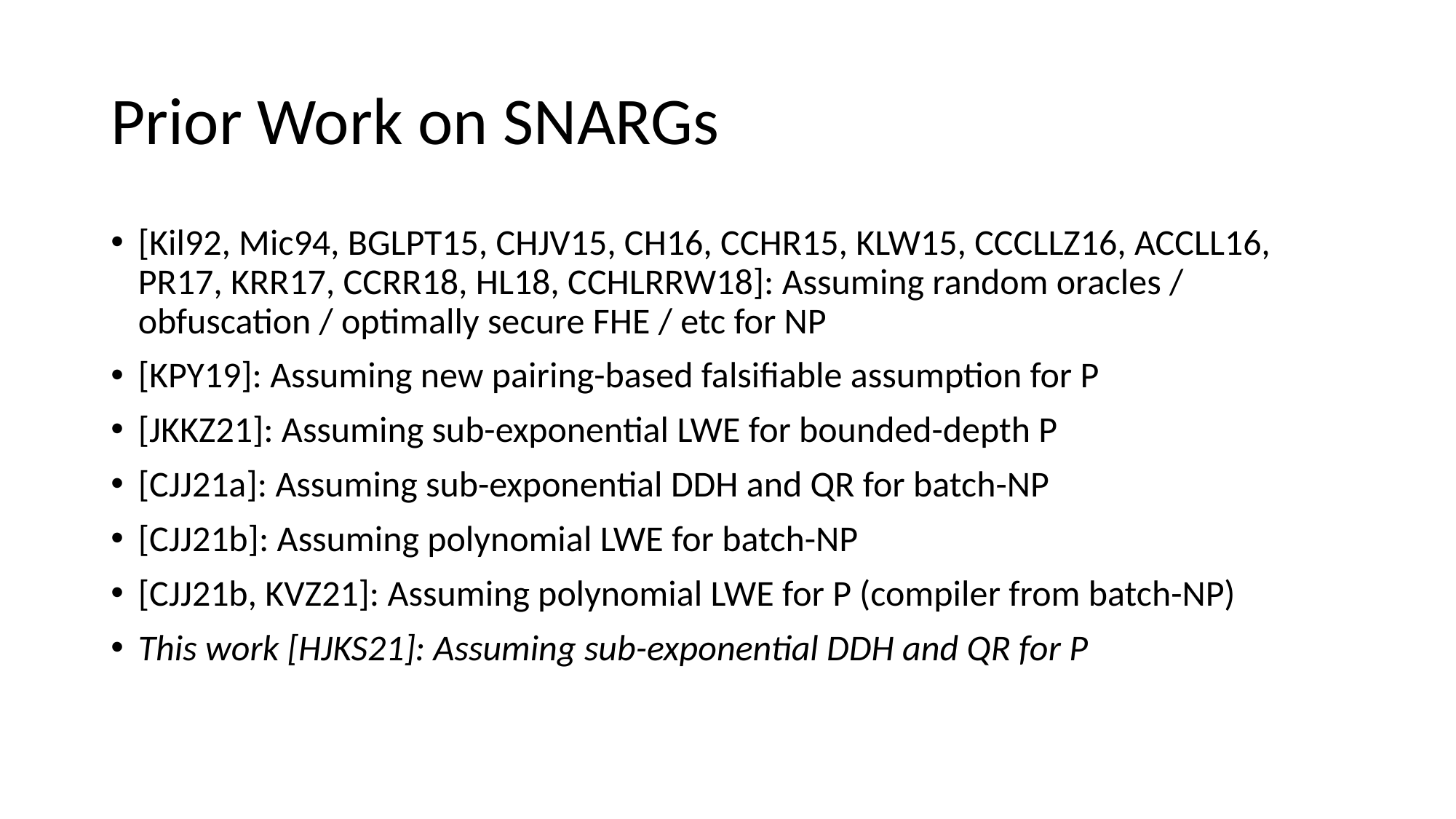

# Prior Work on SNARGs
[Kil92, Mic94, BGLPT15, CHJV15, CH16, CCHR15, KLW15, CCCLLZ16, ACCLL16, PR17, KRR17, CCRR18, HL18, CCHLRRW18]: Assuming random oracles / obfuscation / optimally secure FHE / etc for NP
[KPY19]: Assuming new pairing-based falsifiable assumption for P
[JKKZ21]: Assuming sub-exponential LWE for bounded-depth P
[CJJ21a]: Assuming sub-exponential DDH and QR for batch-NP
[CJJ21b]: Assuming polynomial LWE for batch-NP
[CJJ21b, KVZ21]: Assuming polynomial LWE for P (compiler from batch-NP)
This work [HJKS21]: Assuming sub-exponential DDH and QR for P